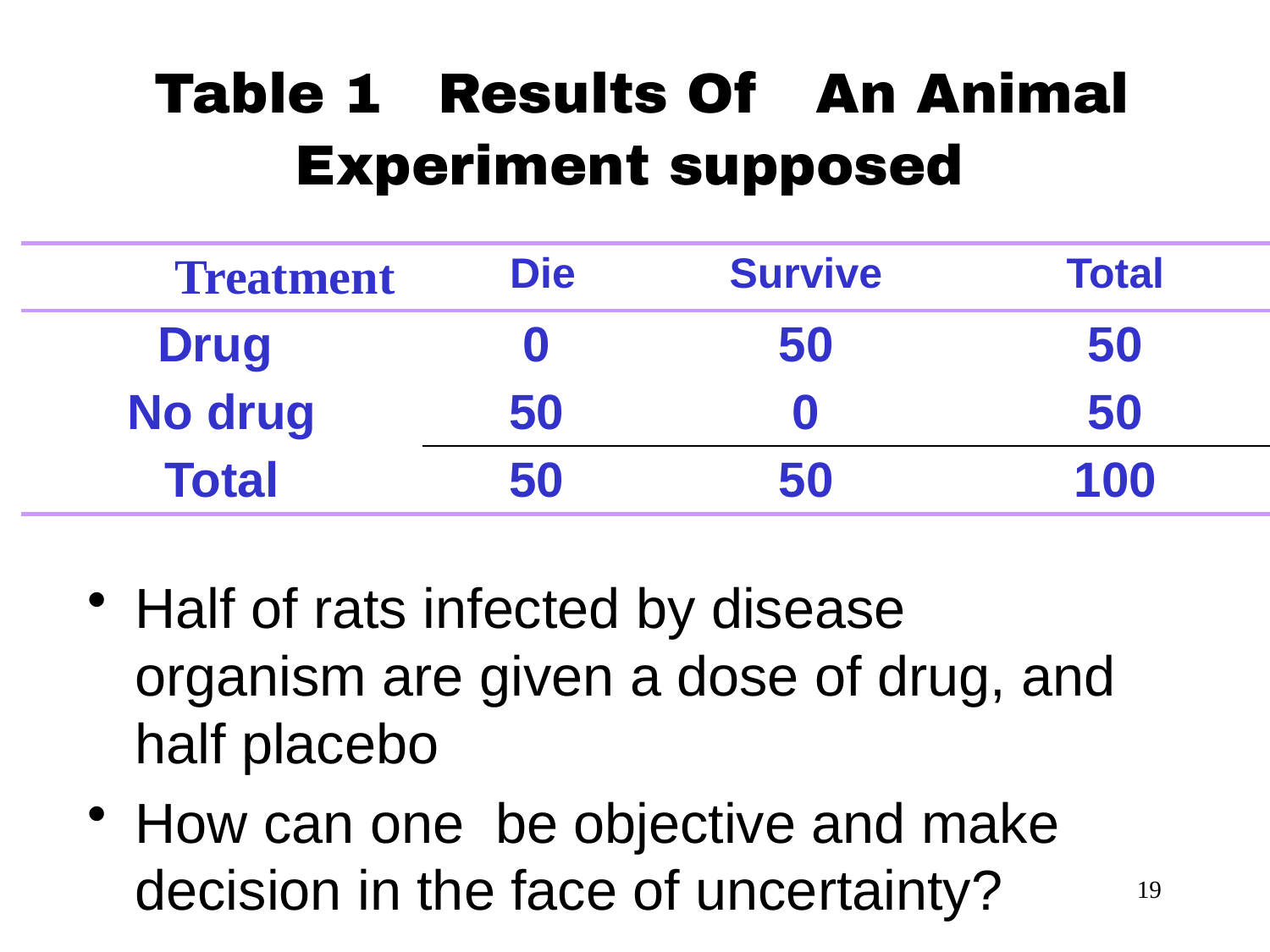

# Table 1   Results Of   An Animal Experiment supposed
| Treatment | Die | Survive | Total |
| --- | --- | --- | --- |
| Drug | 0 | 50 | 50 |
| No drug | 50 | 0 | 50 |
| Total | 50 | 50 | 100 |
Half of rats infected by disease organism are given a dose of drug, and half placebo
How can one  be objective and make decision in the face of uncertainty?
19